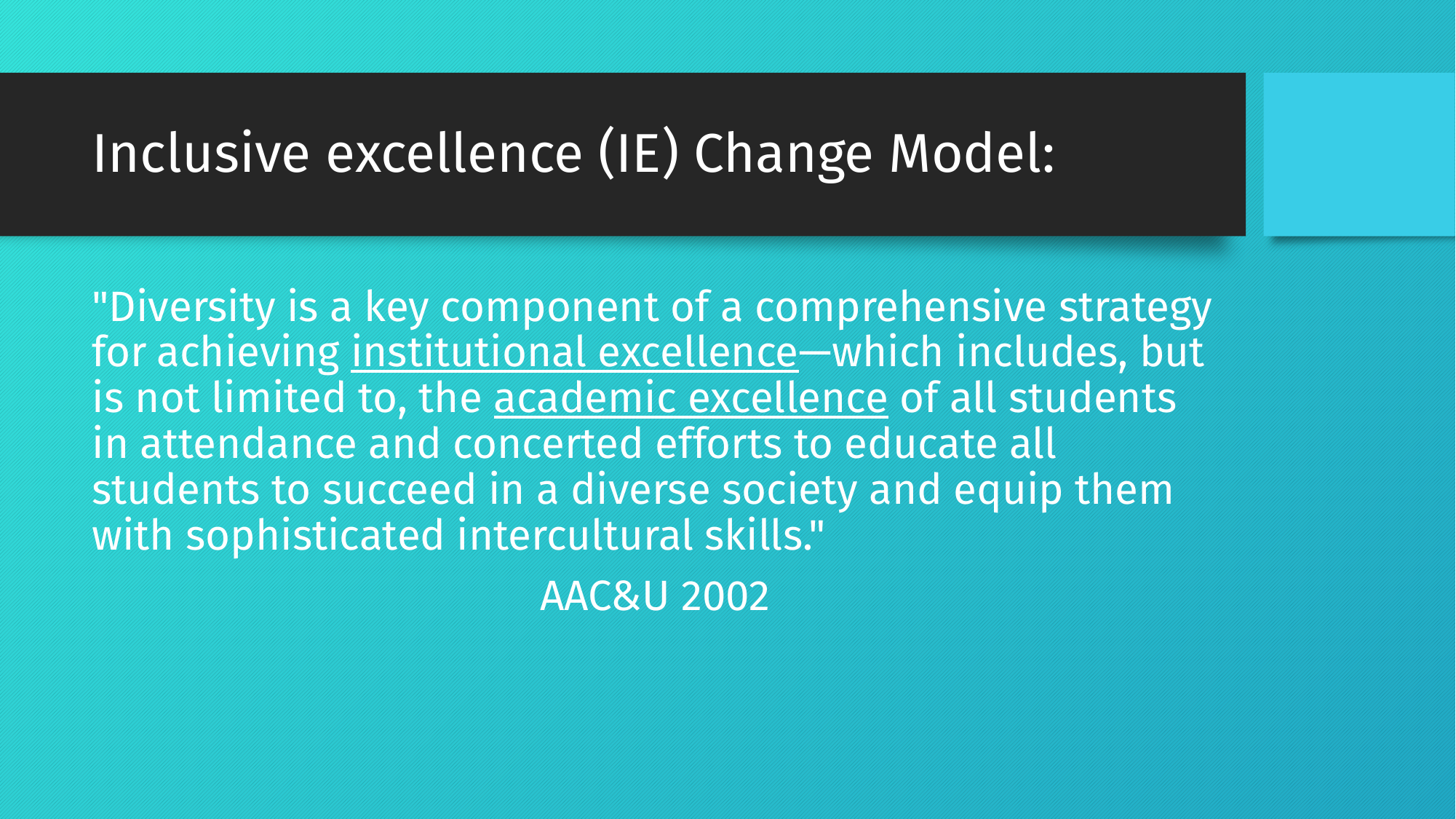

# Inclusive excellence (IE) Change Model:
"Diversity is a key component of a comprehensive strategy for achieving institutional excellence—which includes, but is not limited to, the academic excellence of all students in attendance and concerted efforts to educate all students to succeed in a diverse society and equip them with sophisticated intercultural skills."
AAC&U 2002